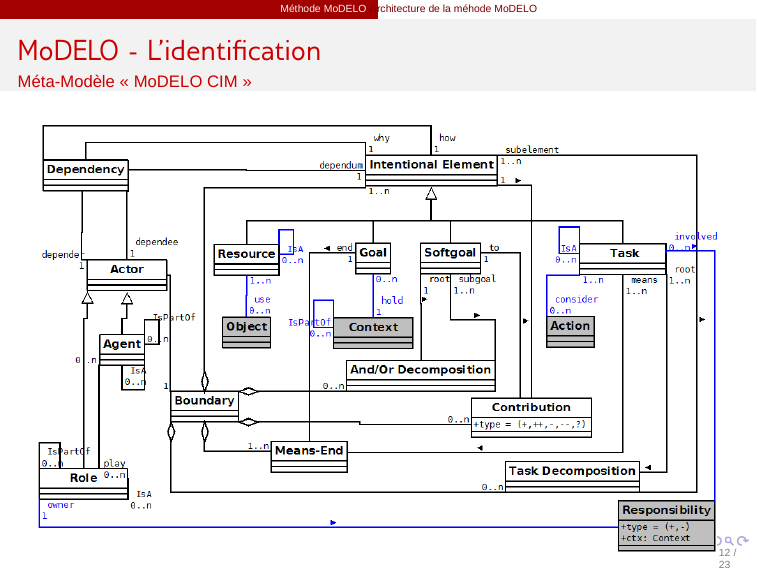

Méthode MoDELO Architecture de la méhode MoDELO
MoDELO - L’identification
Méta-Modèle « MoDELO CIM »

12 / 23